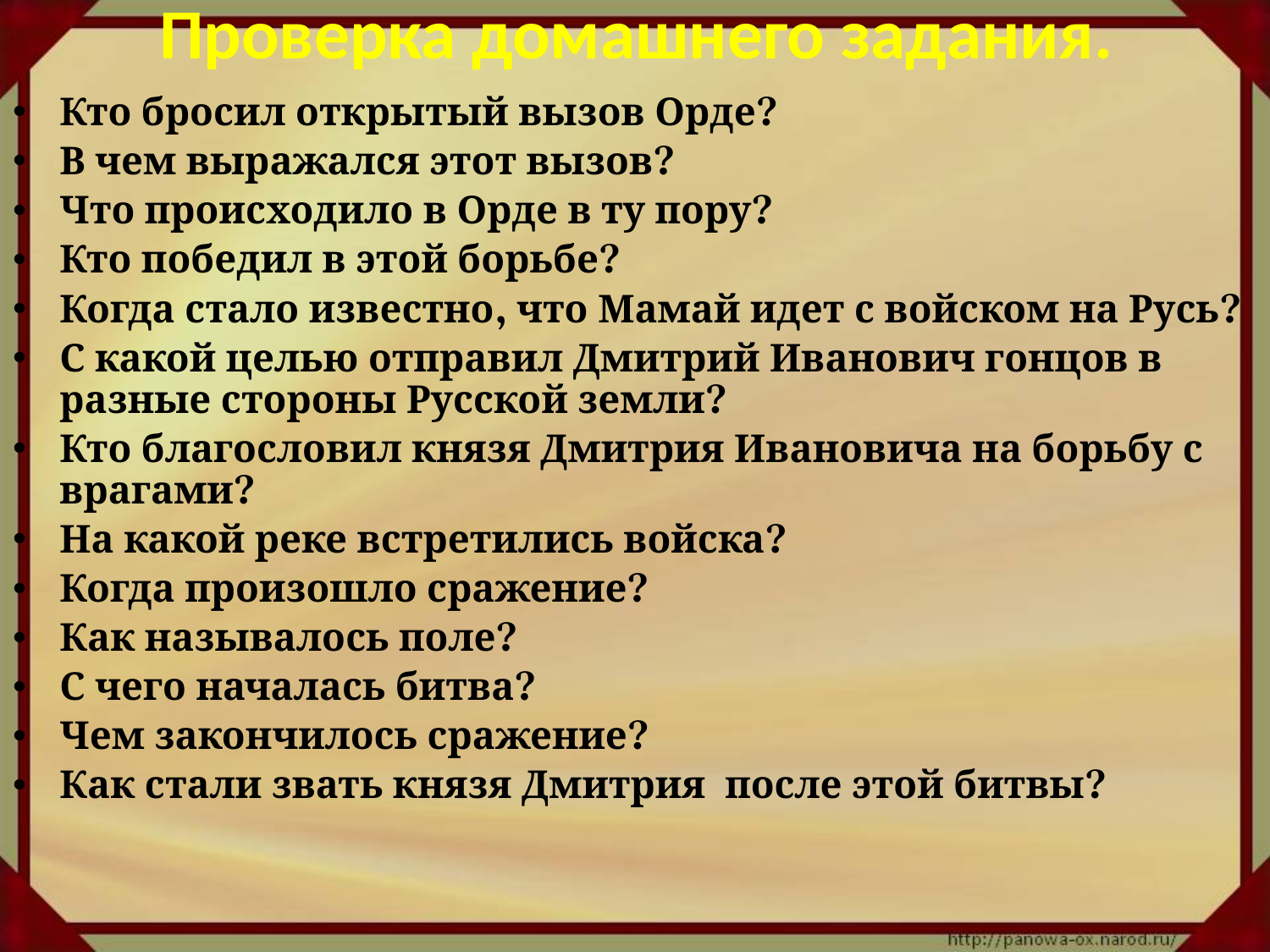

Проверка домашнего задания.
Кто бросил открытый вызов Орде?
В чем выражался этот вызов?
Что происходило в Орде в ту пору?
Кто победил в этой борьбе?
Когда стало известно, что Мамай идет с войском на Русь?
С какой целью отправил Дмитрий Иванович гонцов в разные стороны Русской земли?
Кто благословил князя Дмитрия Ивановича на борьбу с врагами?
На какой реке встретились войска?
Когда произошло сражение?
Как называлось поле?
С чего началась битва?
Чем закончилось сражение?
Как стали звать князя Дмитрия  после этой битвы?